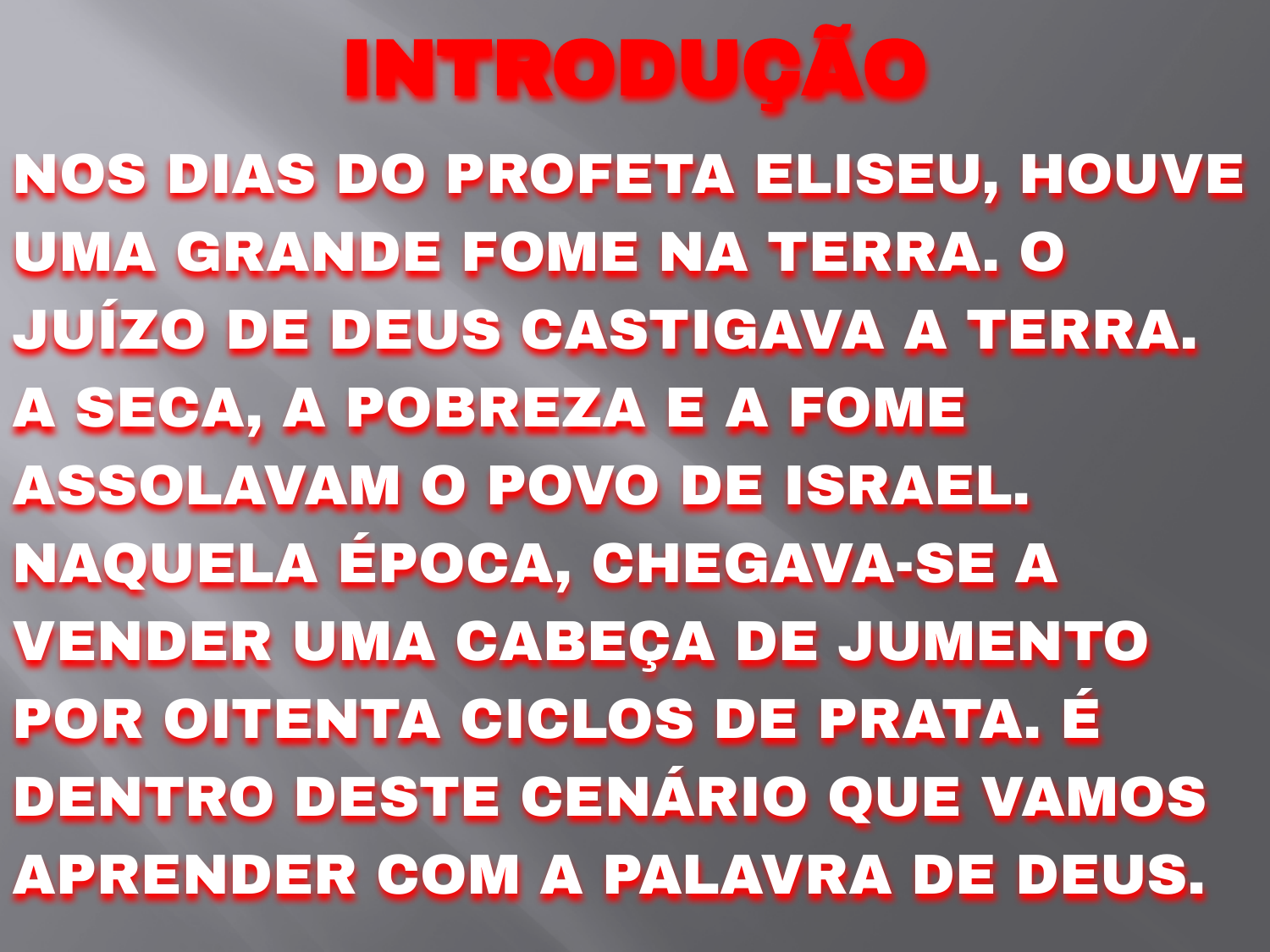

INTRODUÇÃO
NOS DIAS DO PROFETA ELISEU, HOUVE UMA GRANDE FOME NA TERRA. O JUÍZO DE DEUS CASTIGAVA A TERRA. A SECA, A POBREZA E A FOME ASSOLAVAM O POVO DE ISRAEL. NAQUELA ÉPOCA, CHEGAVA-SE A VENDER UMA CABEÇA DE JUMENTO POR OITENTA CICLOS DE PRATA. É DENTRO DESTE CENÁRIO QUE VAMOS APRENDER COM A PALAVRA DE DEUS.